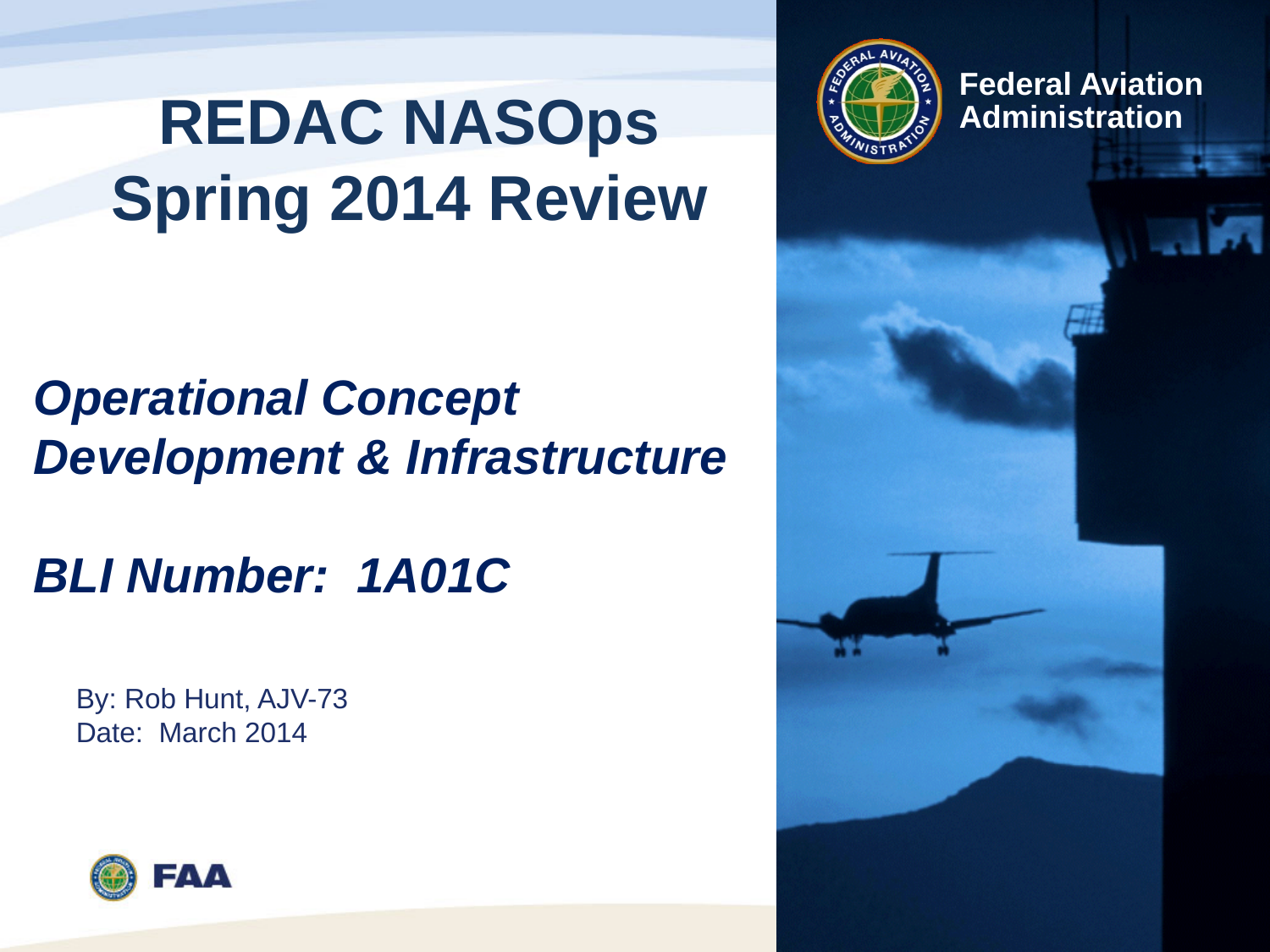

# REDAC NASOps Spring 2014 Review
Operational Concept Development & Infrastructure

BLI Number:  1A01C
By: Rob Hunt, AJV-73
Date:  March 2014